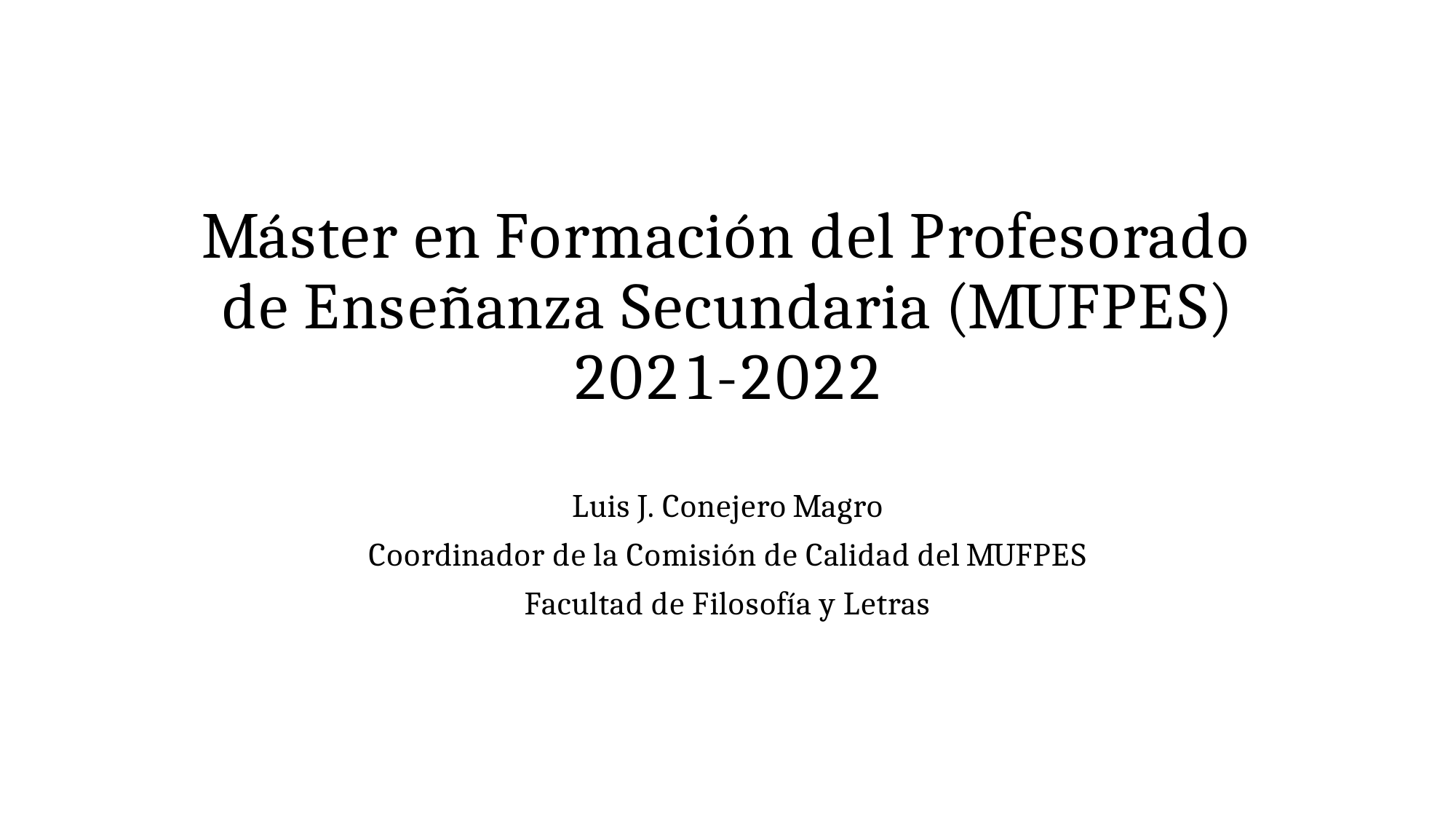

# Máster en Formación del Profesorado de Enseñanza Secundaria (MUFPES) 2021-2022

Luis J. Conejero Magro
Coordinador de la Comisión de Calidad del MUFPES
Facultad de Filosofía y Letras